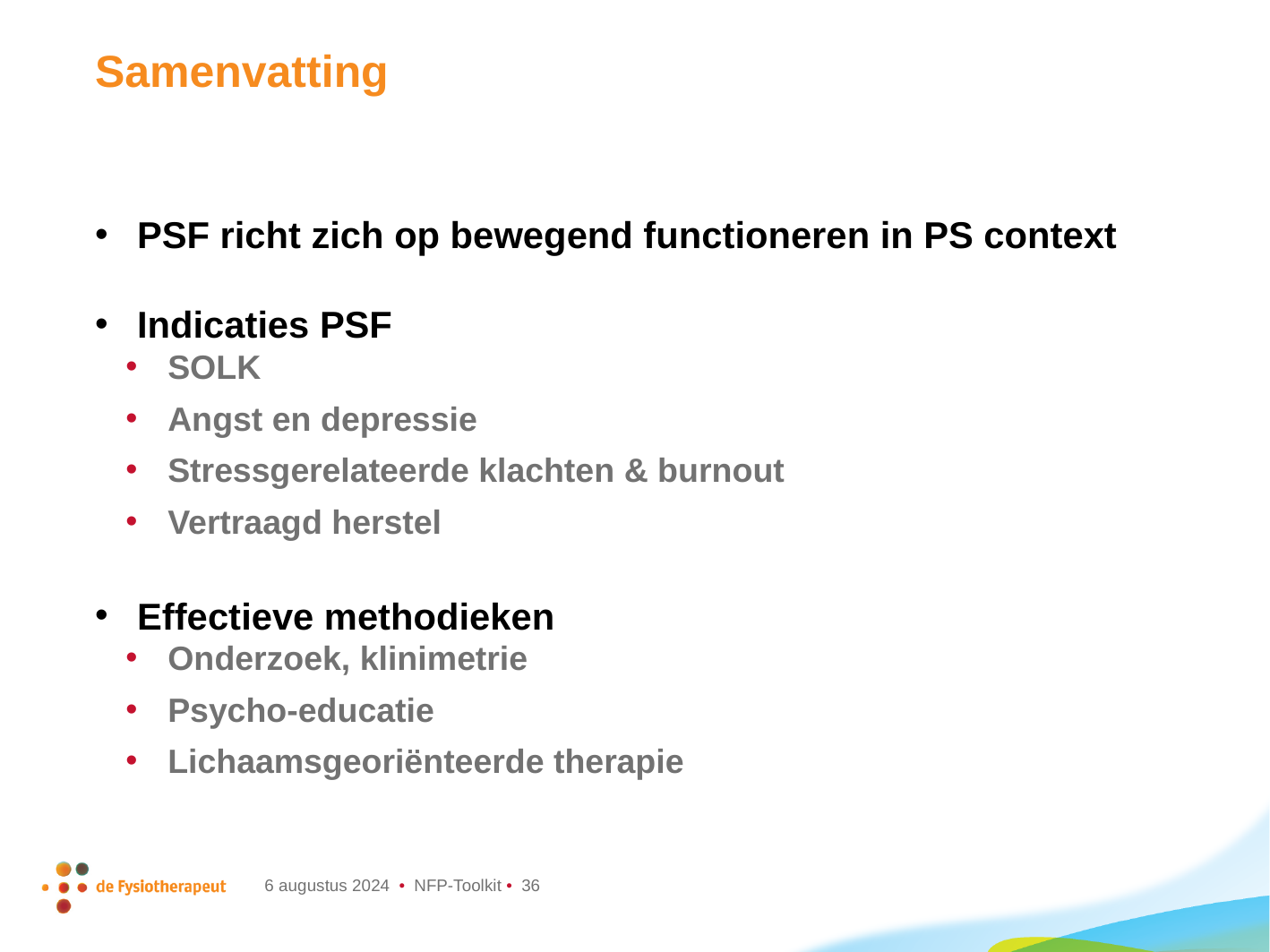

# Samenvatting
PSF richt zich op bewegend functioneren in PS context

Indicaties PSF
SOLK
Angst en depressie
Stressgerelateerde klachten & burnout
Vertraagd herstel

Effectieve methodieken
Onderzoek, klinimetrie
Psycho-educatie
Lichaamsgeoriënteerde therapie
6 augustus 2024  •  NFP-Toolkit •  36